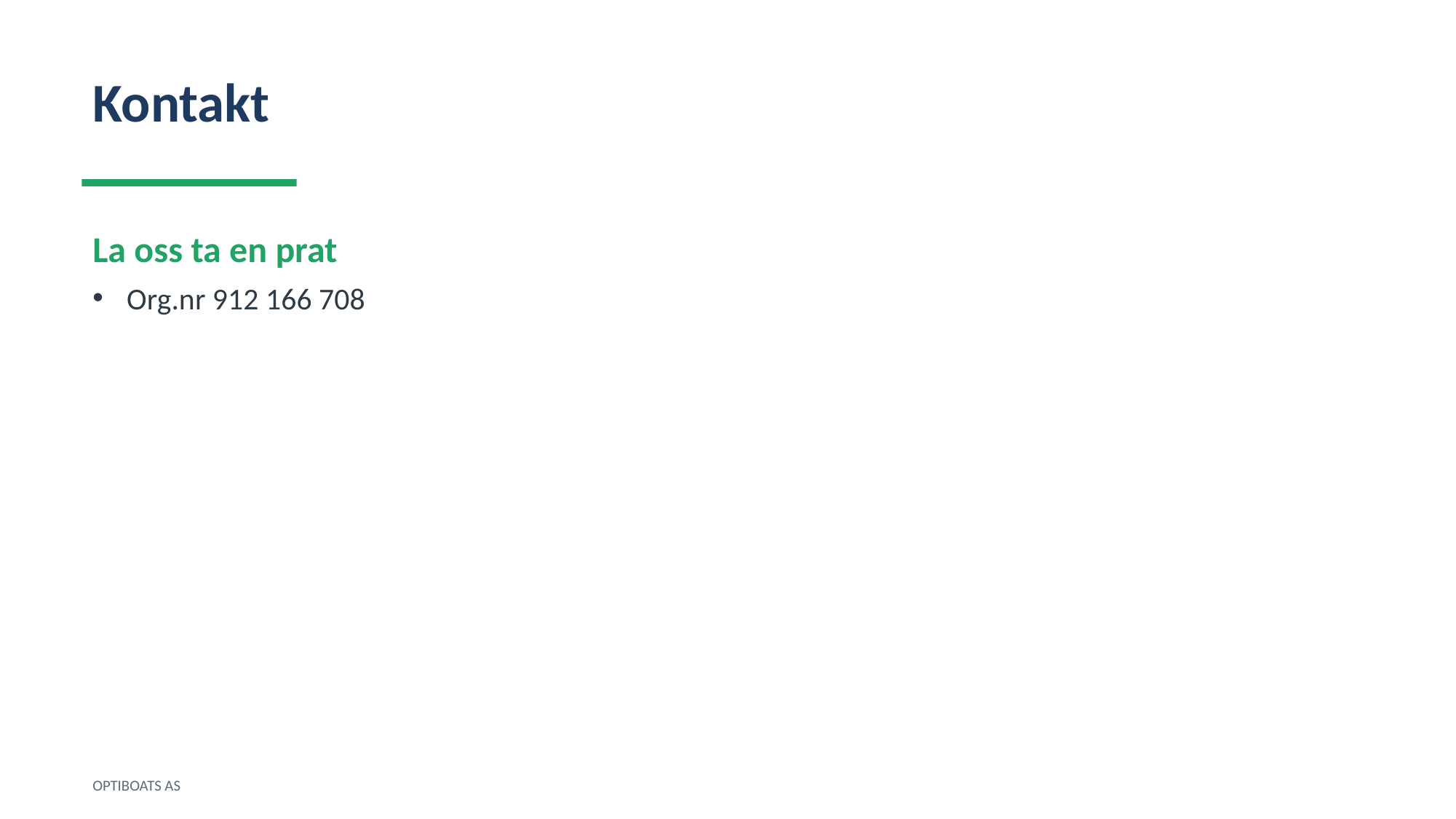

Kontakt

La oss ta en prat
Org.nr 912 166 708
OPTIBOATS AS